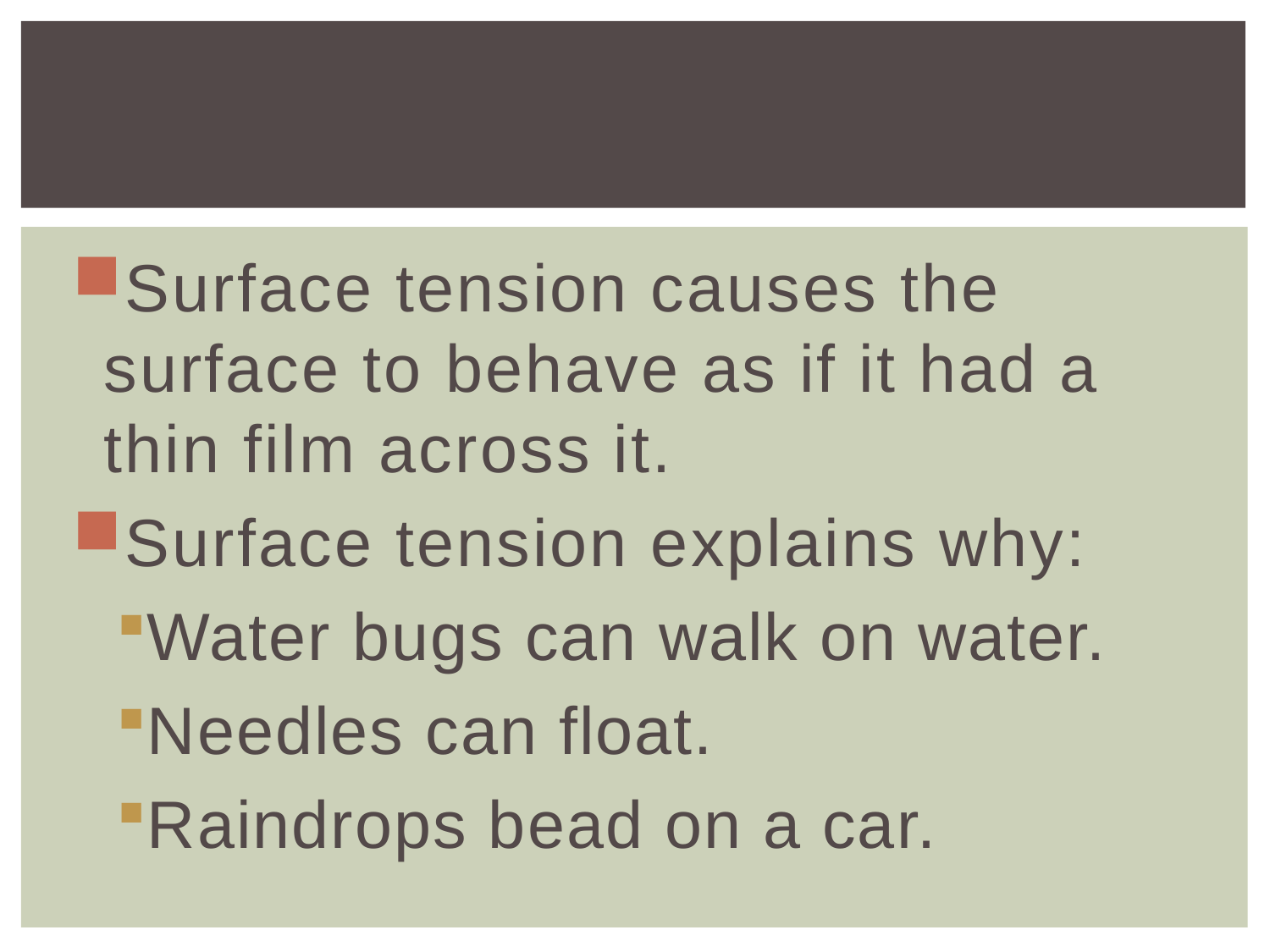

#
Surface tension causes the surface to behave as if it had a thin film across it.
Surface tension explains why:
Water bugs can walk on water.
Needles can float.
Raindrops bead on a car.